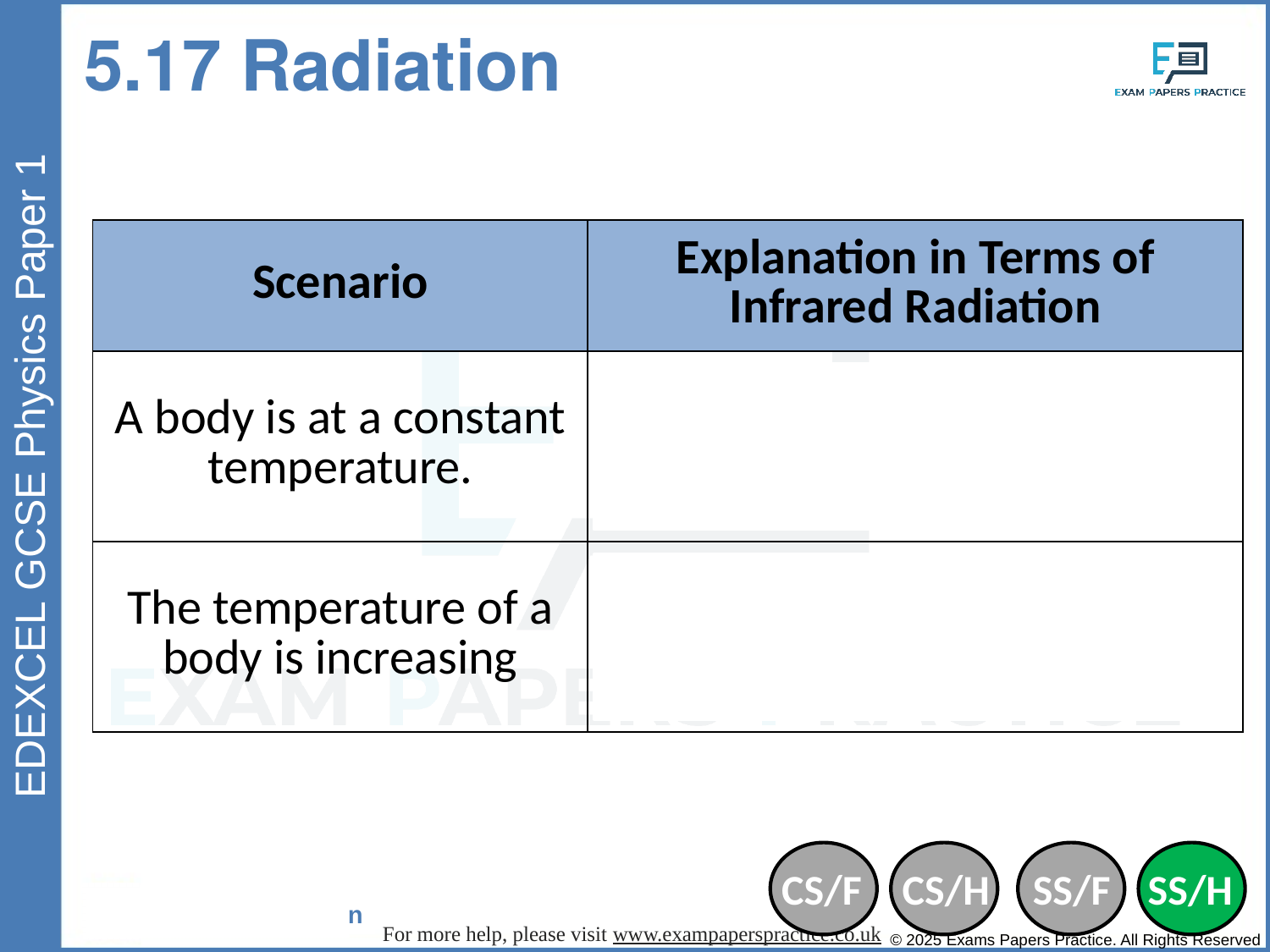

5.17 Radiation

| Scenario | Explanation in Terms of Infrared Radiation |
| --- | --- |
| A body is at a constant temperature. | The body is absorbing radiation at the same rate at which is it emitting radiation. |
| The temperature of a body is increasing | The body absorbs radiation faster than it emits radiation. |